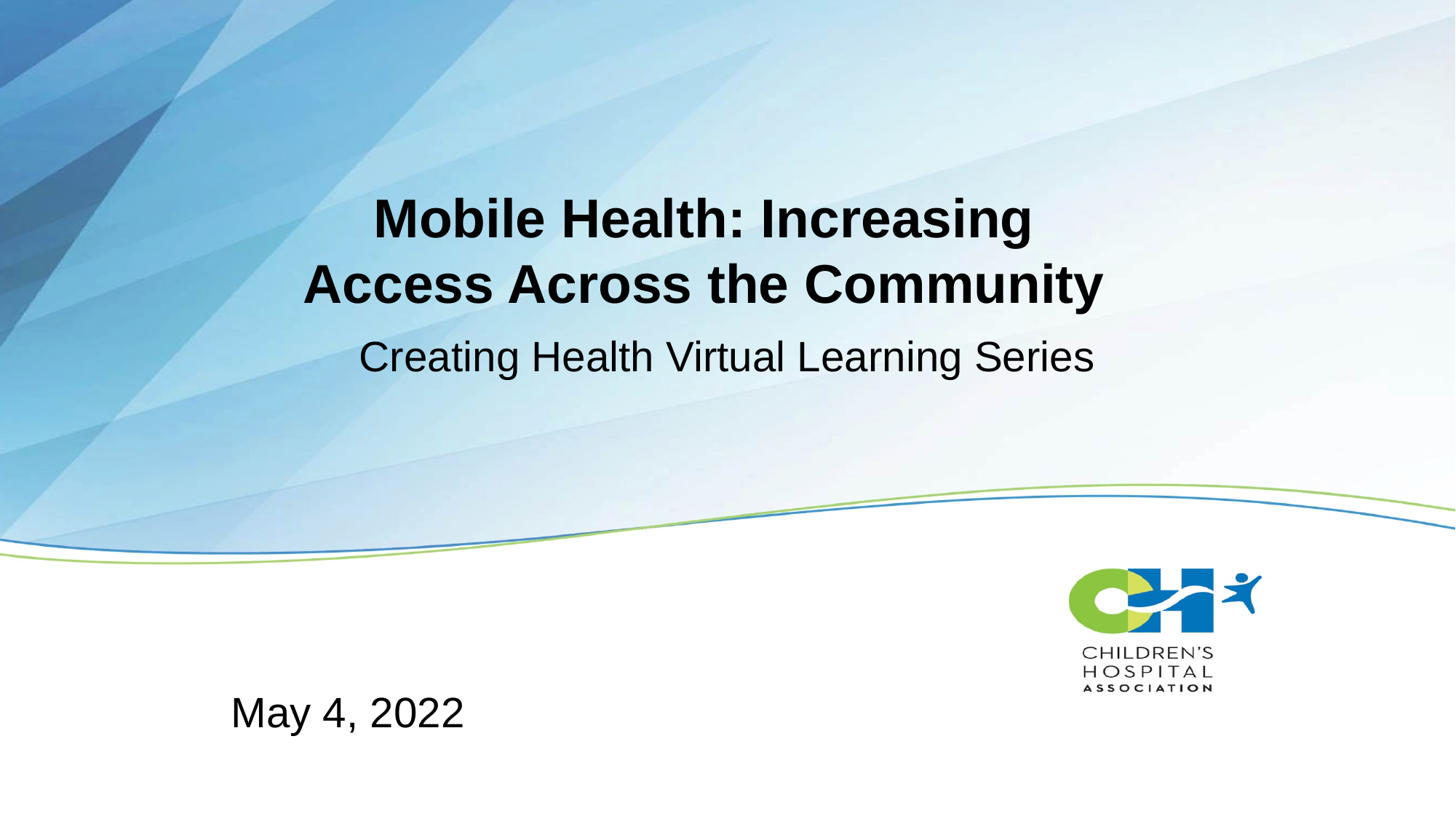

# Mobile Health: Increasing Access Across the Community
Creating Health Virtual Learning Series
May 4, 2022